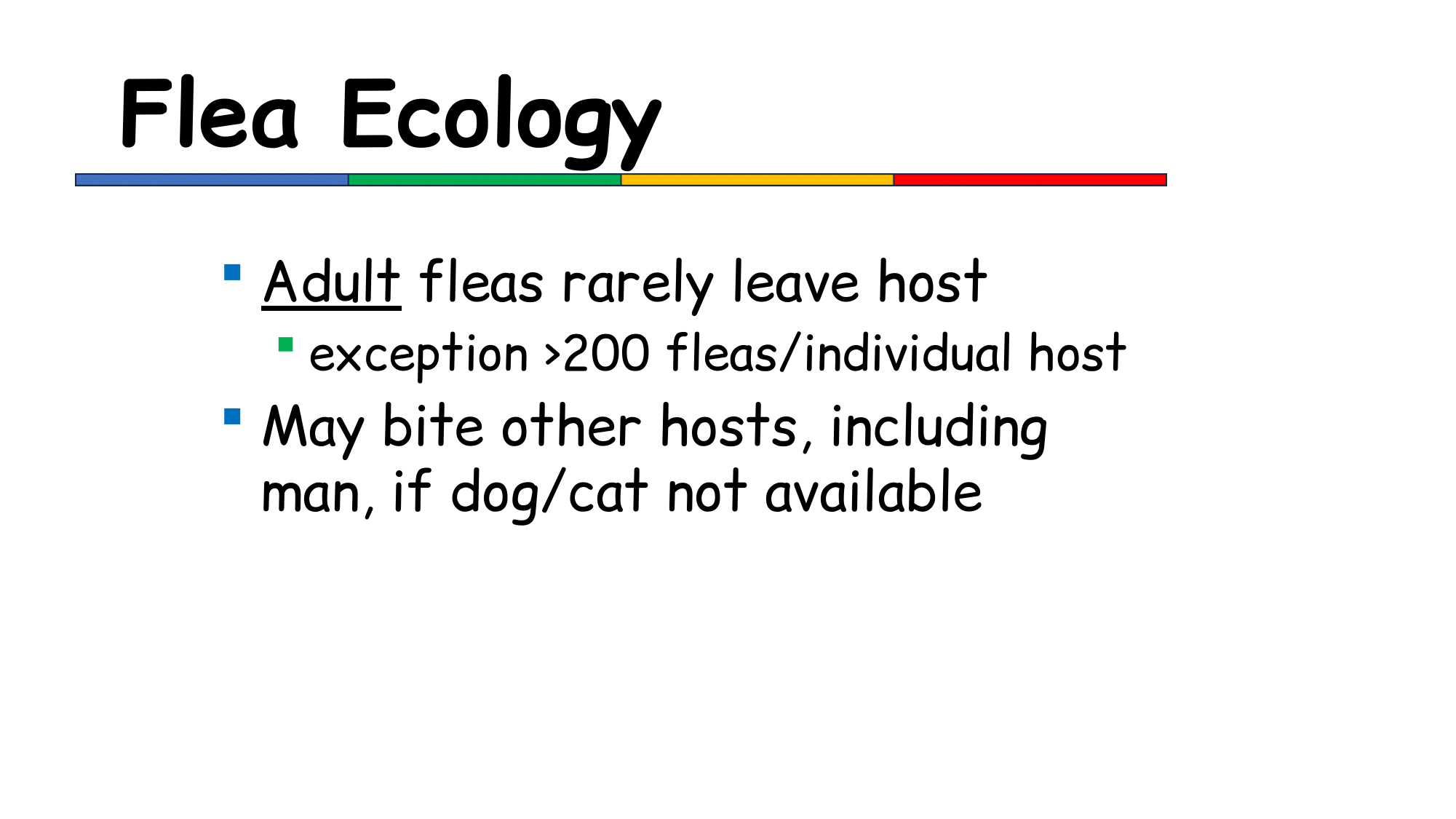

# Flea Ecology
Adult fleas rarely leave host
exception >200 fleas/individual host
May bite other hosts, including man, if dog/cat not available